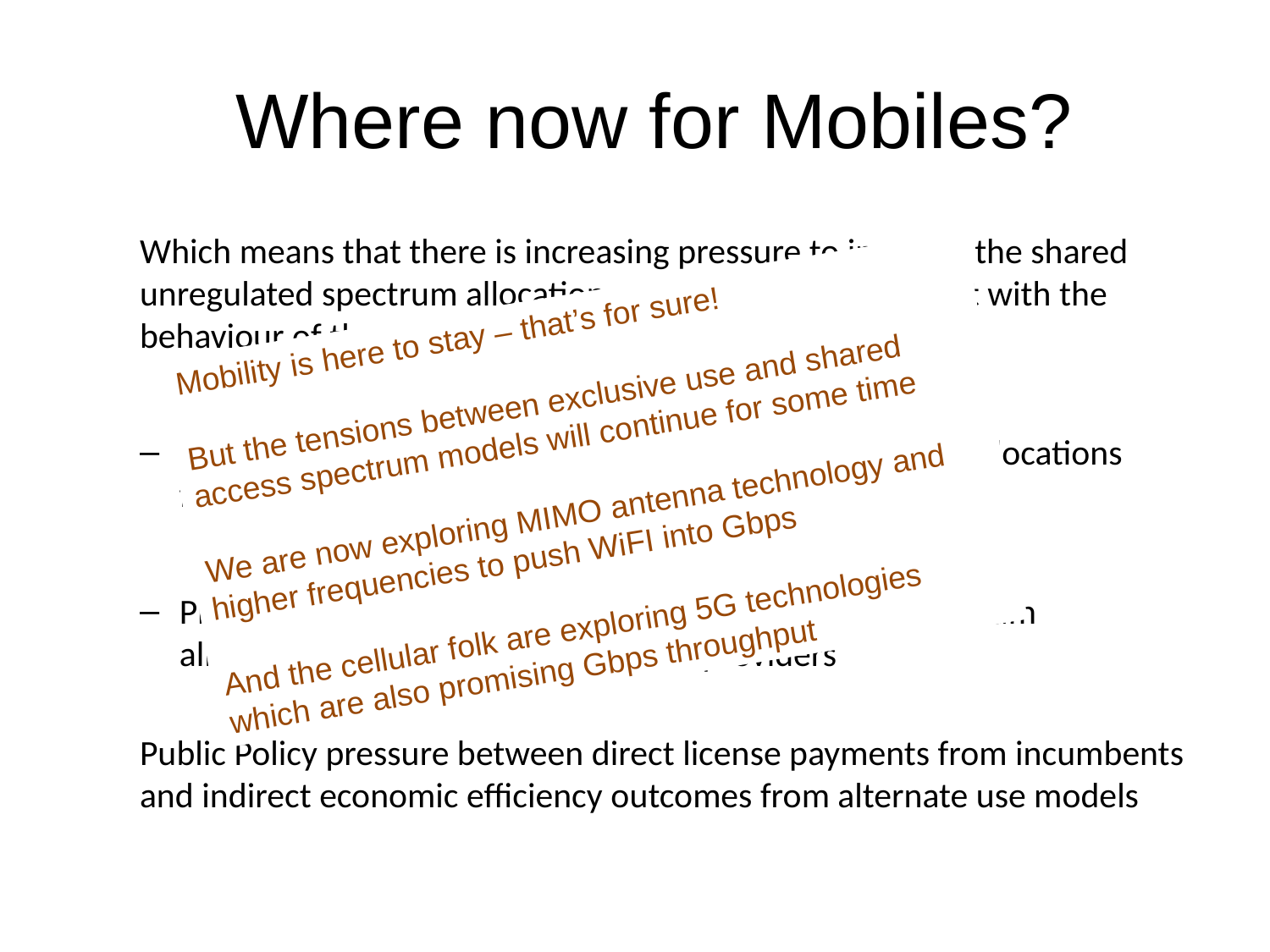

# Where now for Mobiles?
Which means that there is increasing pressure to increase the shared unregulated spectrum allocation and increasing discontent with the behaviour of the exclusive spectrum holders

Pressure for more regulated exclusive access spectrum allocations from the incumbent operators

Pressure for more unregulated open access (WiFi) spectrum allocations from users and alternate providers

Public Policy pressure between direct license payments from incumbents and indirect economic efficiency outcomes from alternate use models
Mobility is here to stay – that’s for sure!

But the tensions between exclusive use and shared access spectrum models will continue for some time

We are now exploring MIMO antenna technology and higher frequencies to push WiFI into Gbps

And the cellular folk are exploring 5G technologies which are also promising Gbps throughput